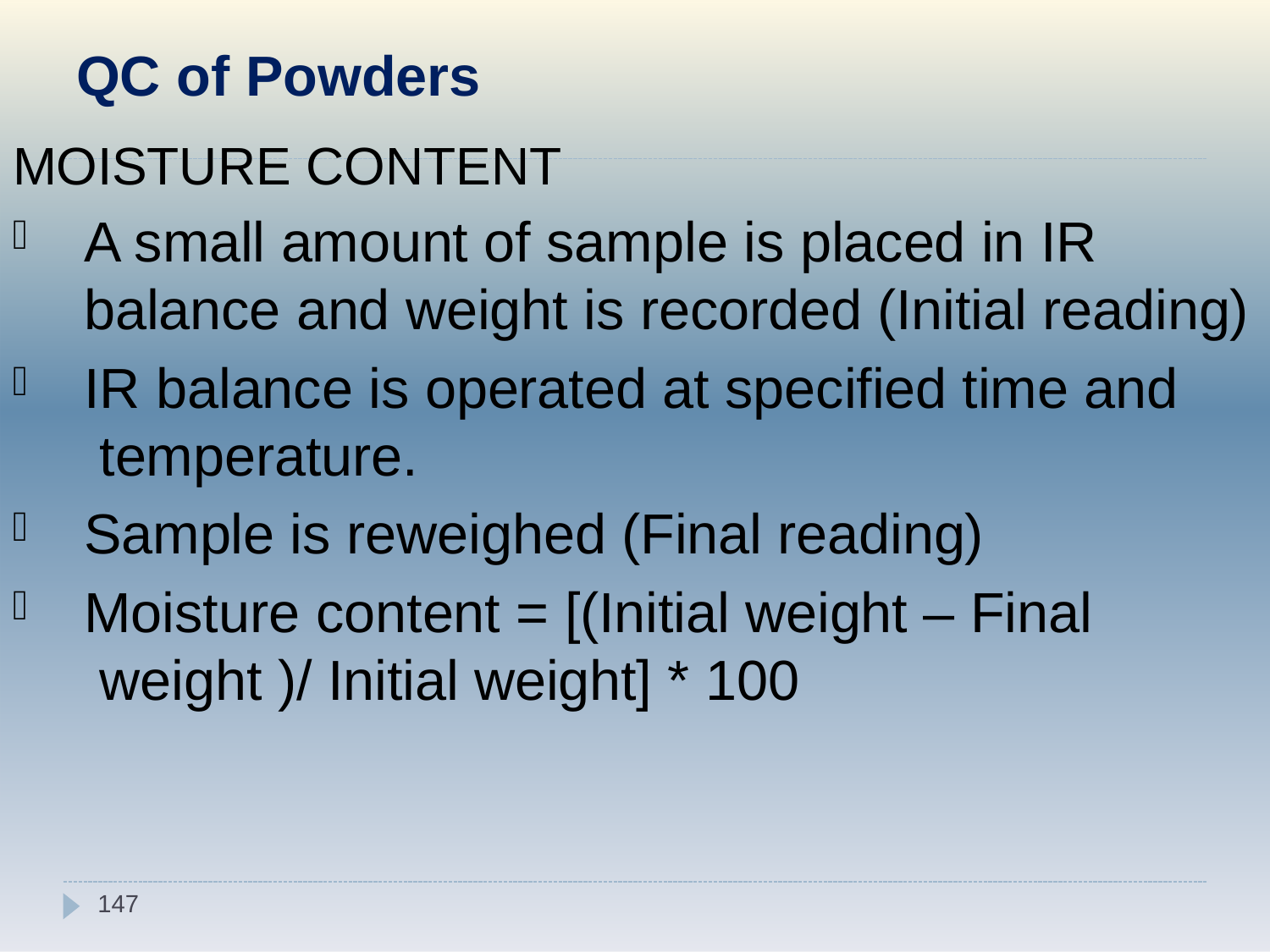

# QC of Powders
MOISTURE CONTENT
A small amount of sample is placed in IR  balance and weight is recorded (Initial reading)
IR balance is operated at specified time and  temperature.
Sample is reweighed (Final reading)
Moisture content = [(Initial weight – Final  weight )/ Initial weight] * 100

147